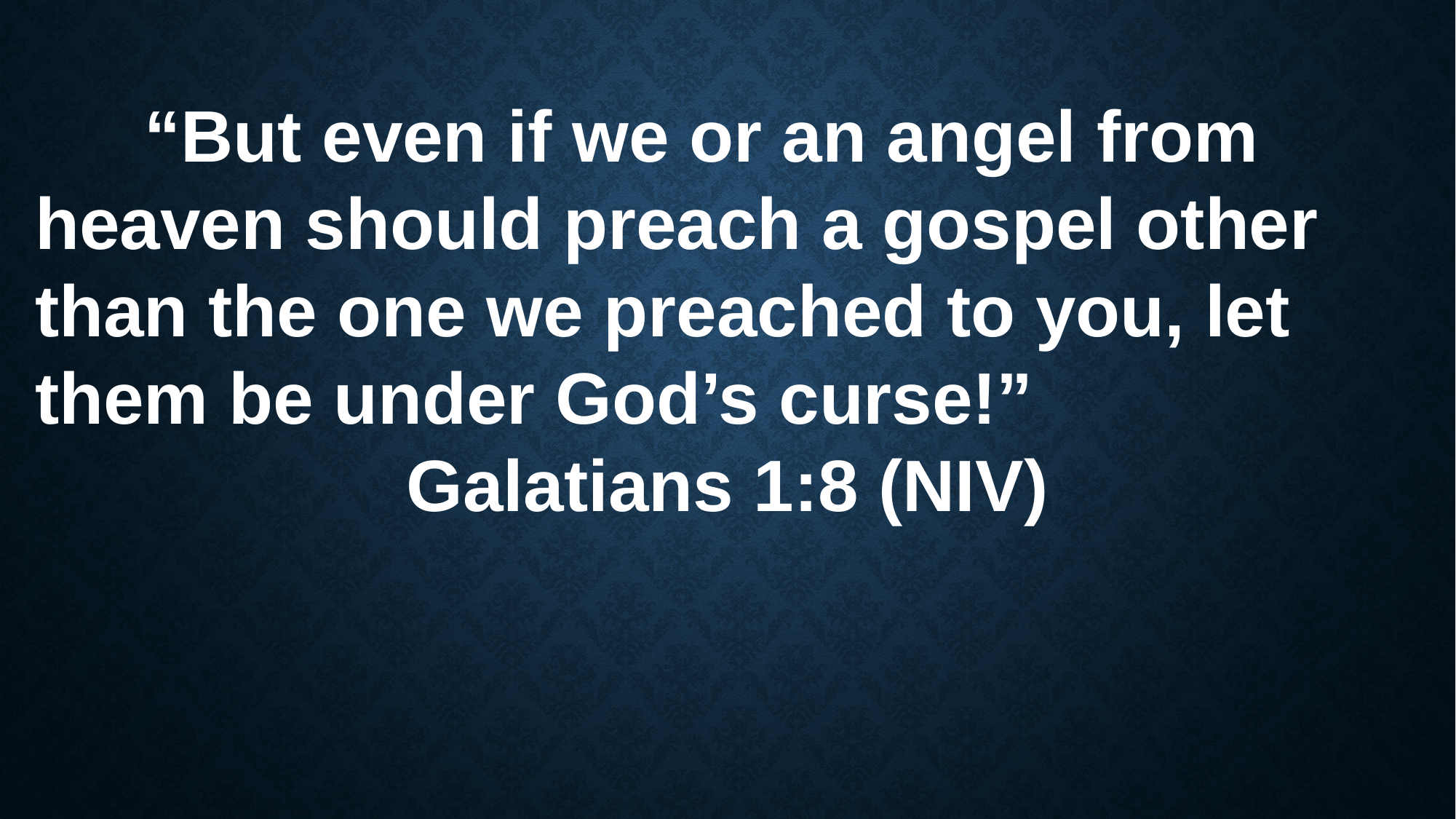

“But even if we or an angel from heaven should preach a gospel other than the one we preached to you, let them be under God’s curse!”
Galatians 1:8 (NIV)